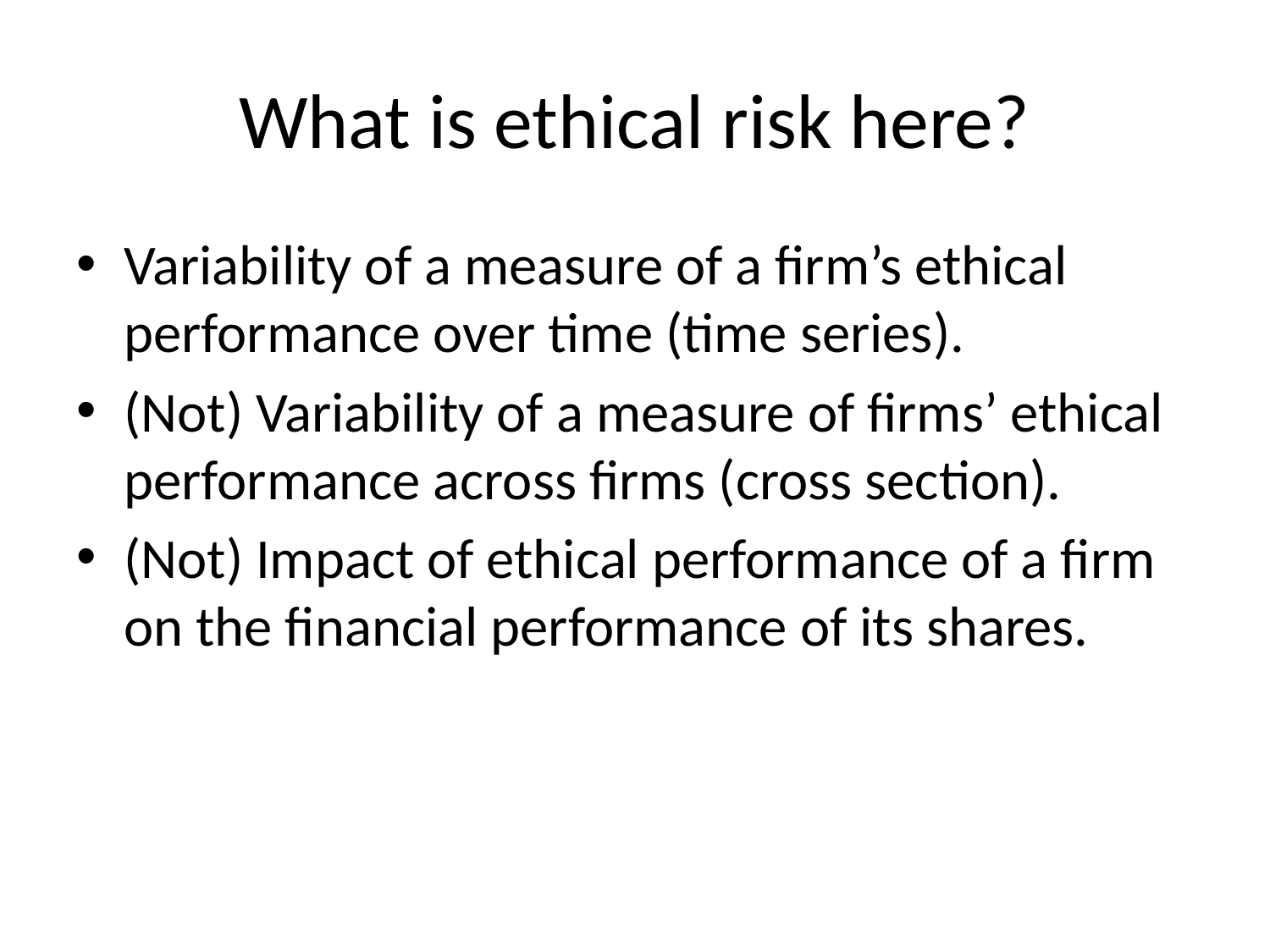

# What is ethical risk here?
Variability of a measure of a firm’s ethical performance over time (time series).
(Not) Variability of a measure of firms’ ethical performance across firms (cross section).
(Not) Impact of ethical performance of a firm on the financial performance of its shares.